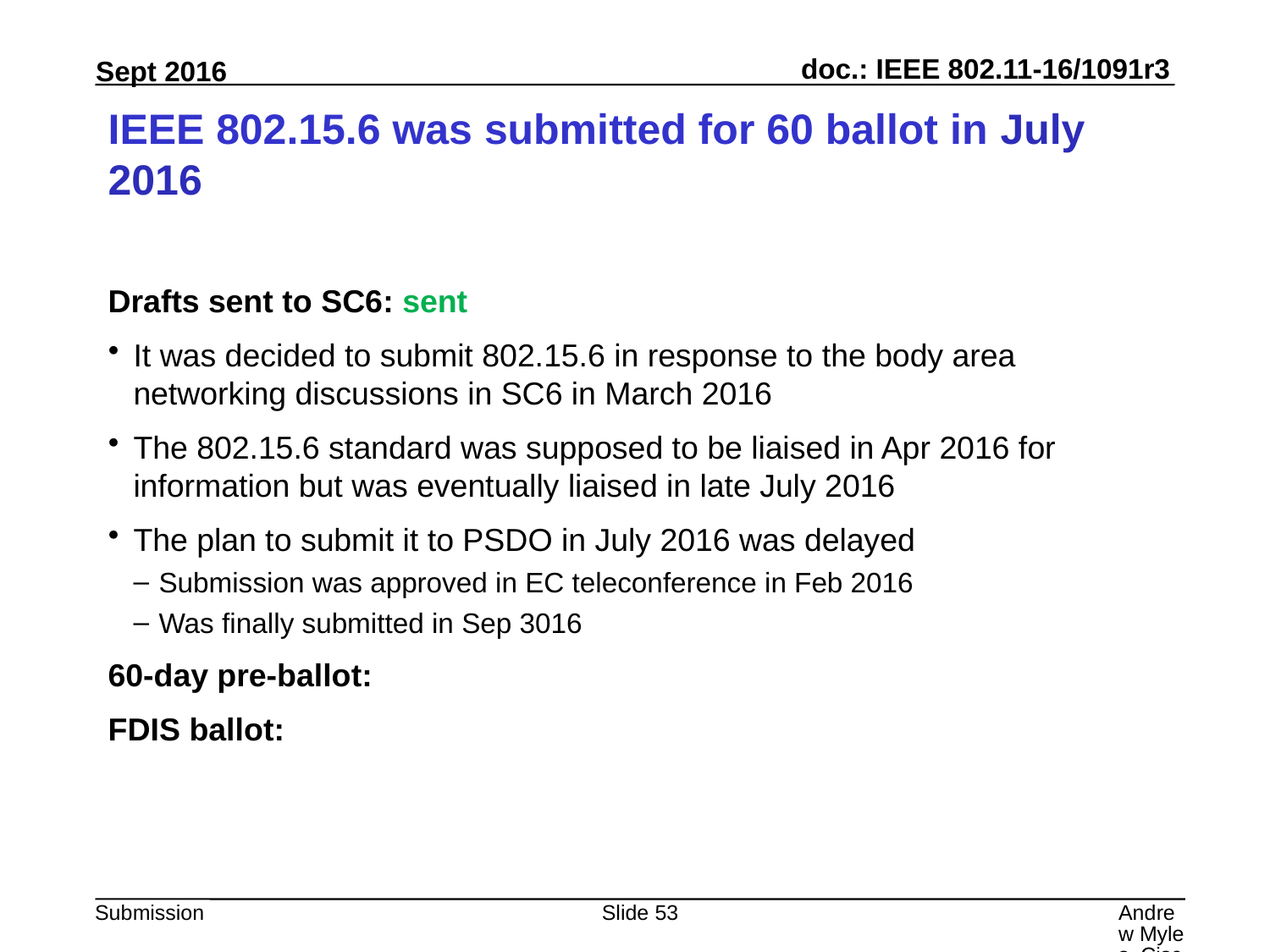

# IEEE 802.15.6 was submitted for 60 ballot in July 2016
Drafts sent to SC6: sent
It was decided to submit 802.15.6 in response to the body area networking discussions in SC6 in March 2016
The 802.15.6 standard was supposed to be liaised in Apr 2016 for information but was eventually liaised in late July 2016
The plan to submit it to PSDO in July 2016 was delayed
Submission was approved in EC teleconference in Feb 2016
Was finally submitted in Sep 3016
60-day pre-ballot:
FDIS ballot:
Slide 53
Andrew Myles, Cisco